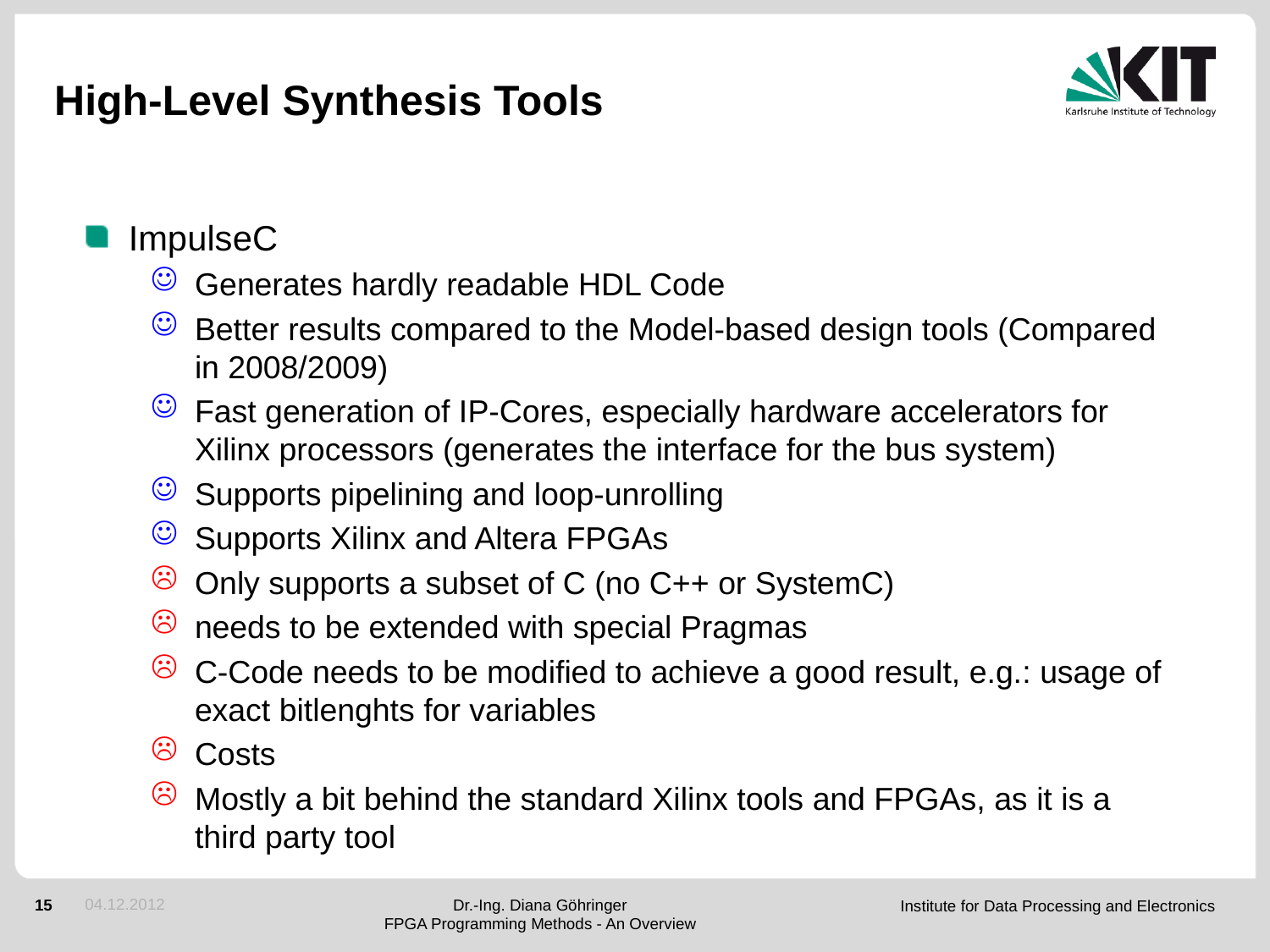

# High-Level Synthesis Tools

ImpulseC
Generates hardly readable HDL Code
Better results compared to the Model-based design tools (Compared in 2008/2009)
Fast generation of IP-Cores, especially hardware accelerators for Xilinx processors (generates the interface for the bus system)
Supports pipelining and loop-unrolling
Supports Xilinx and Altera FPGAs
Only supports a subset of C (no C++ or SystemC)
needs to be extended with special Pragmas
C-Code needs to be modified to achieve a good result, e.g.: usage of exact bitlenghts for variables
Costs
Mostly a bit behind the standard Xilinx tools and FPGAs, as it is a third party tool
04.12.2012
Dr.-Ing. Diana Göhringer
FPGA Programming Methods - An Overview